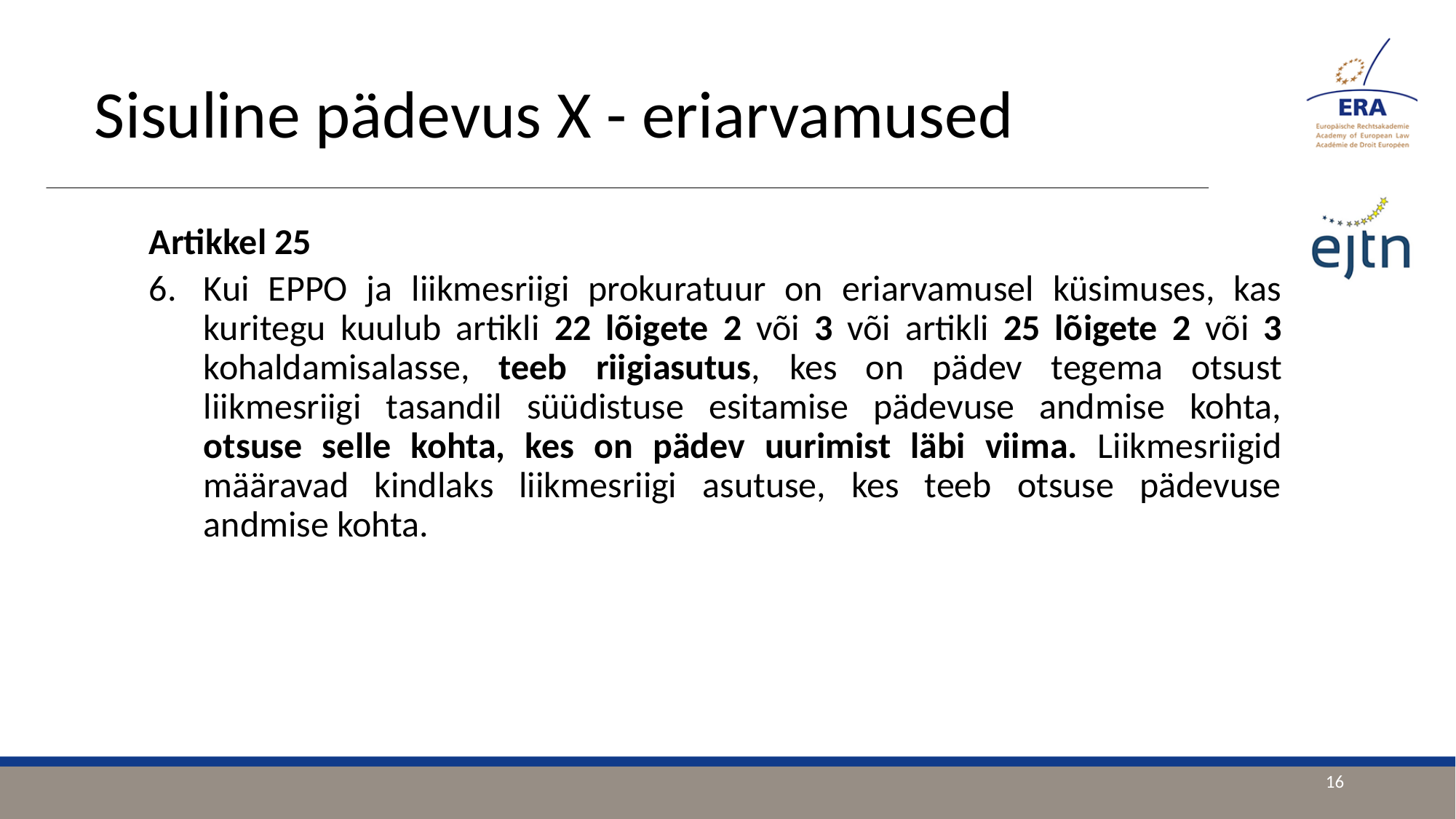

# Sisuline pädevus X - eriarvamused
Artikkel 25
Kui EPPO ja liikmesriigi prokuratuur on eriarvamusel küsimuses, kas kuritegu kuulub artikli 22 lõigete 2 või 3 või artikli 25 lõigete 2 või 3 kohaldamisalasse, teeb riigiasutus, kes on pädev tegema otsust liikmesriigi tasandil süüdistuse esitamise pädevuse andmise kohta, otsuse selle kohta, kes on pädev uurimist läbi viima. Liikmesriigid määravad kindlaks liikmesriigi asutuse, kes teeb otsuse pädevuse andmise kohta.

16